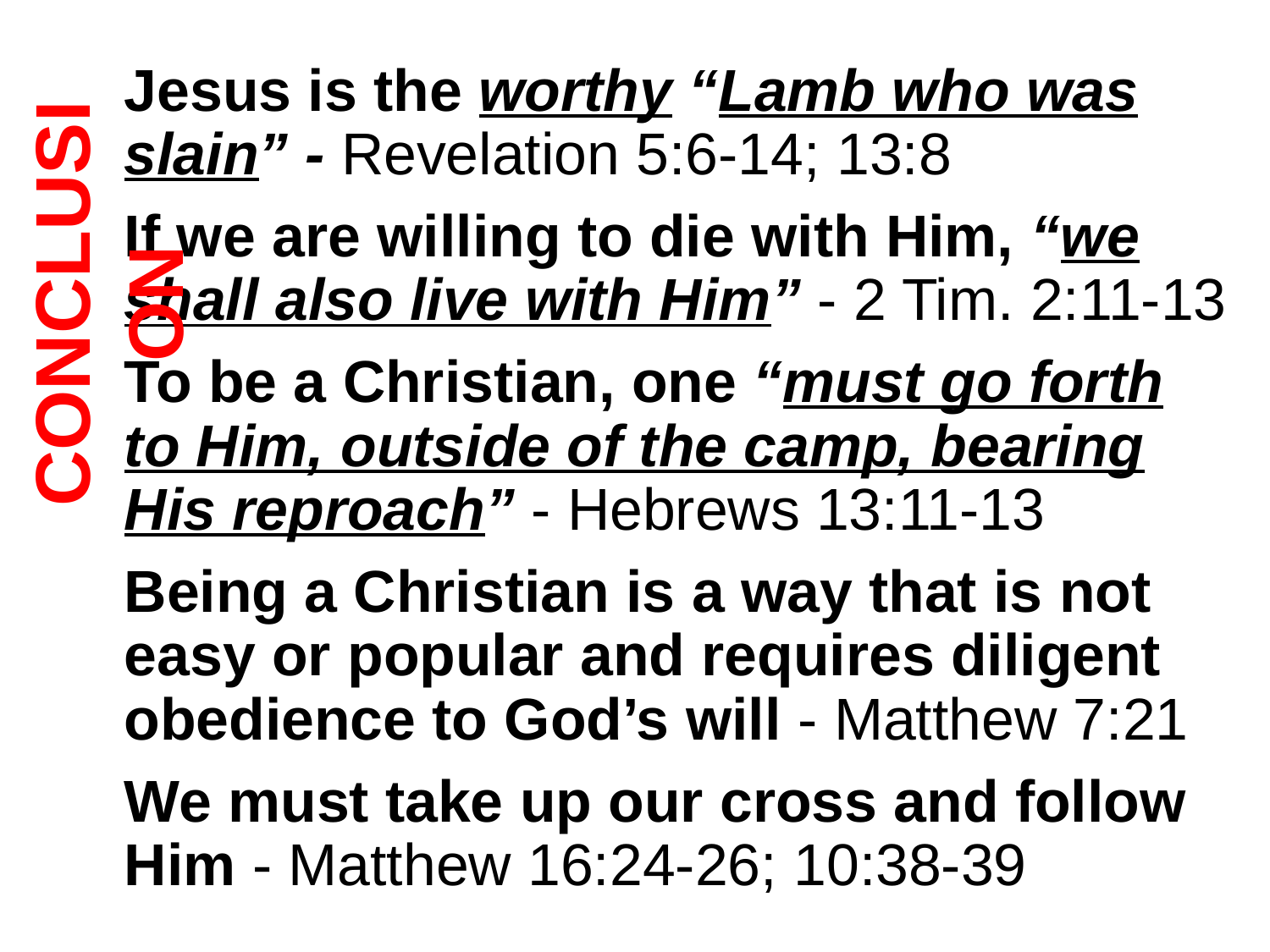

Jesus is the worthy “Lamb who was slain” - Revelation 5:6-14; 13:8
If we are willing to die with Him, “we shall also live with Him” - 2 Tim. 2:11-13
To be a Christian, one “must go forth to Him, outside of the camp, bearing His reproach” - Hebrews 13:11-13
Being a Christian is a way that is not easy or popular and requires diligent obedience to God’s will - Matthew 7:21
We must take up our cross and follow Him - Matthew 16:24-26; 10:38-39
CONCLUSION